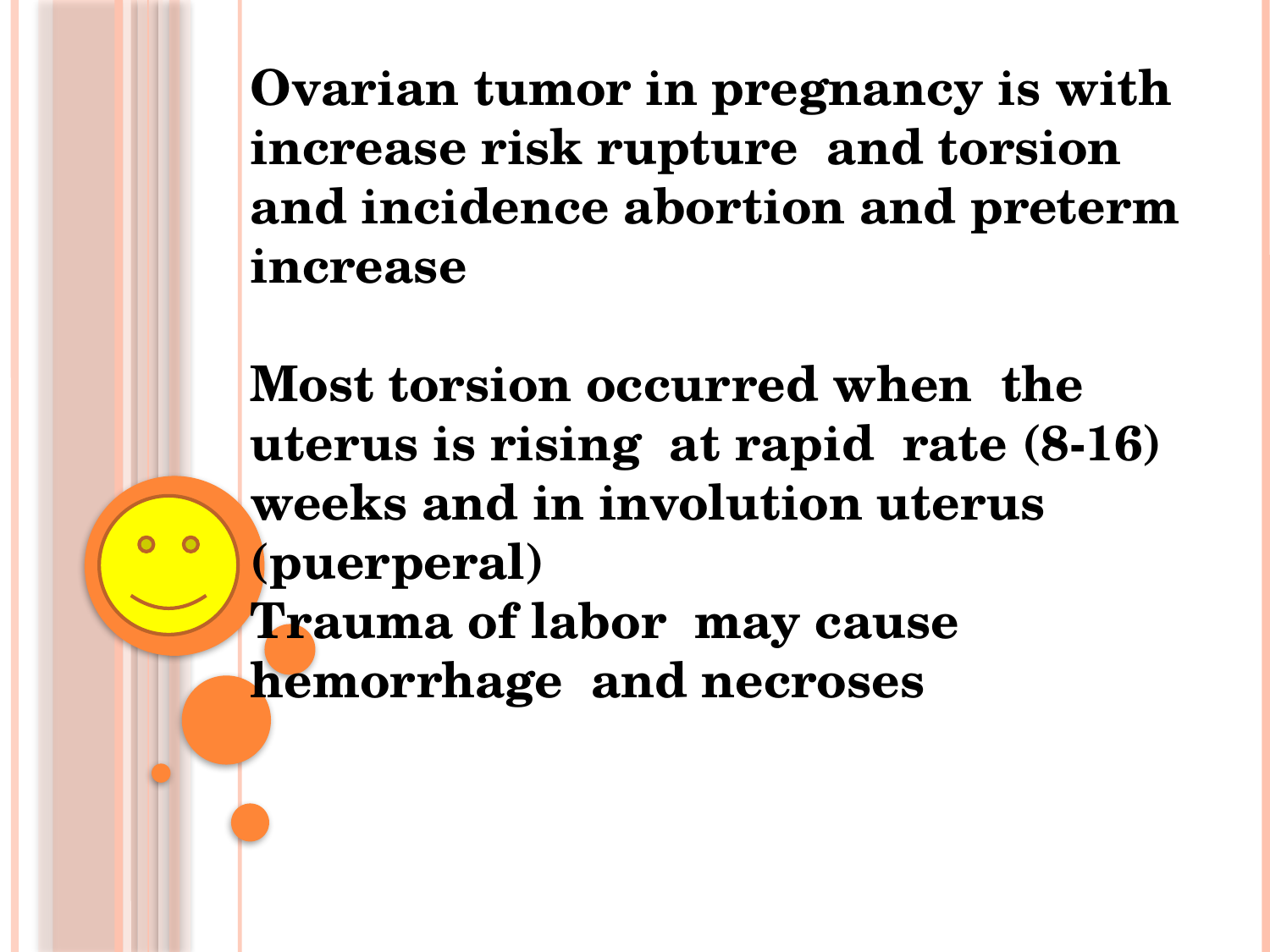

Ovarian tumor in pregnancy is with increase risk rupture  and torsion and incidence abortion and preterm increase

Most torsion occurred when  the uterus is rising  at rapid  rate (8-16) weeks and in involution uterus (puerperal)
Trauma of labor  may cause  hemorrhage  and necroses